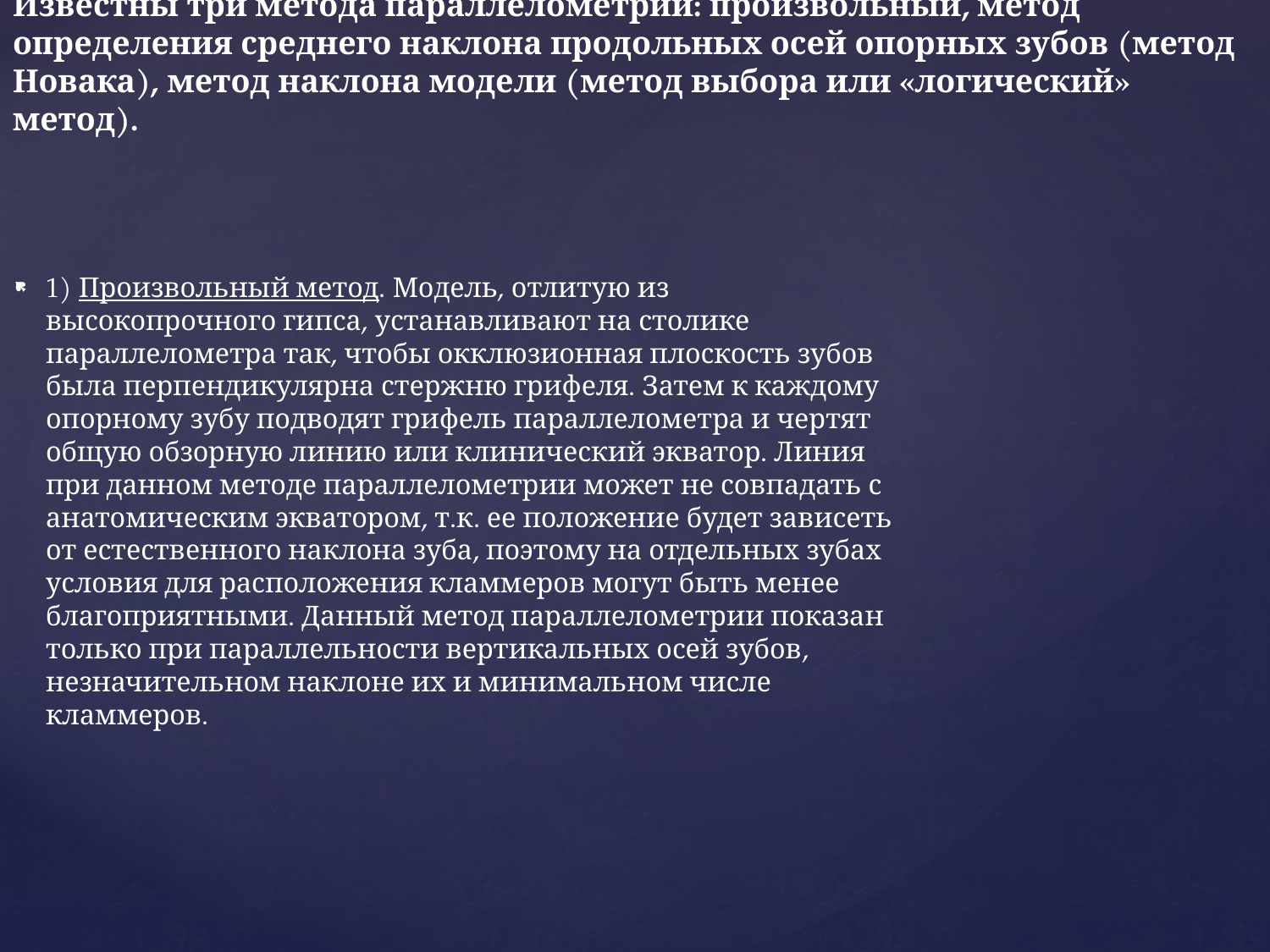

# Известны три метода параллелометрии: произвольный, метод определения среднего наклона продольных осей опорных зубов (метод Новака), метод наклона модели (метод выбора или «логический» метод).
1) Произвольный метод. Модель, отлитую из высокопрочного гипса, устанавливают на столике параллелометра так, чтобы окклюзионная плоскость зубов была перпендикулярна стержню грифеля. Затем к каждому опорному зубу подводят грифель параллелометра и чертят общую обзорную линию или клинический экватор. Линия при данном методе параллелометрии может не совпадать с анатомическим экватором, т.к. ее положение будет зависеть от естественного наклона зуба, поэтому на отдельных зубах условия для расположения кламмеров могут быть менее благоприятными. Данный метод параллелометрии показан только при параллельности вертикальных осей зубов, незначительном наклоне их и минимальном числе кламмеров.